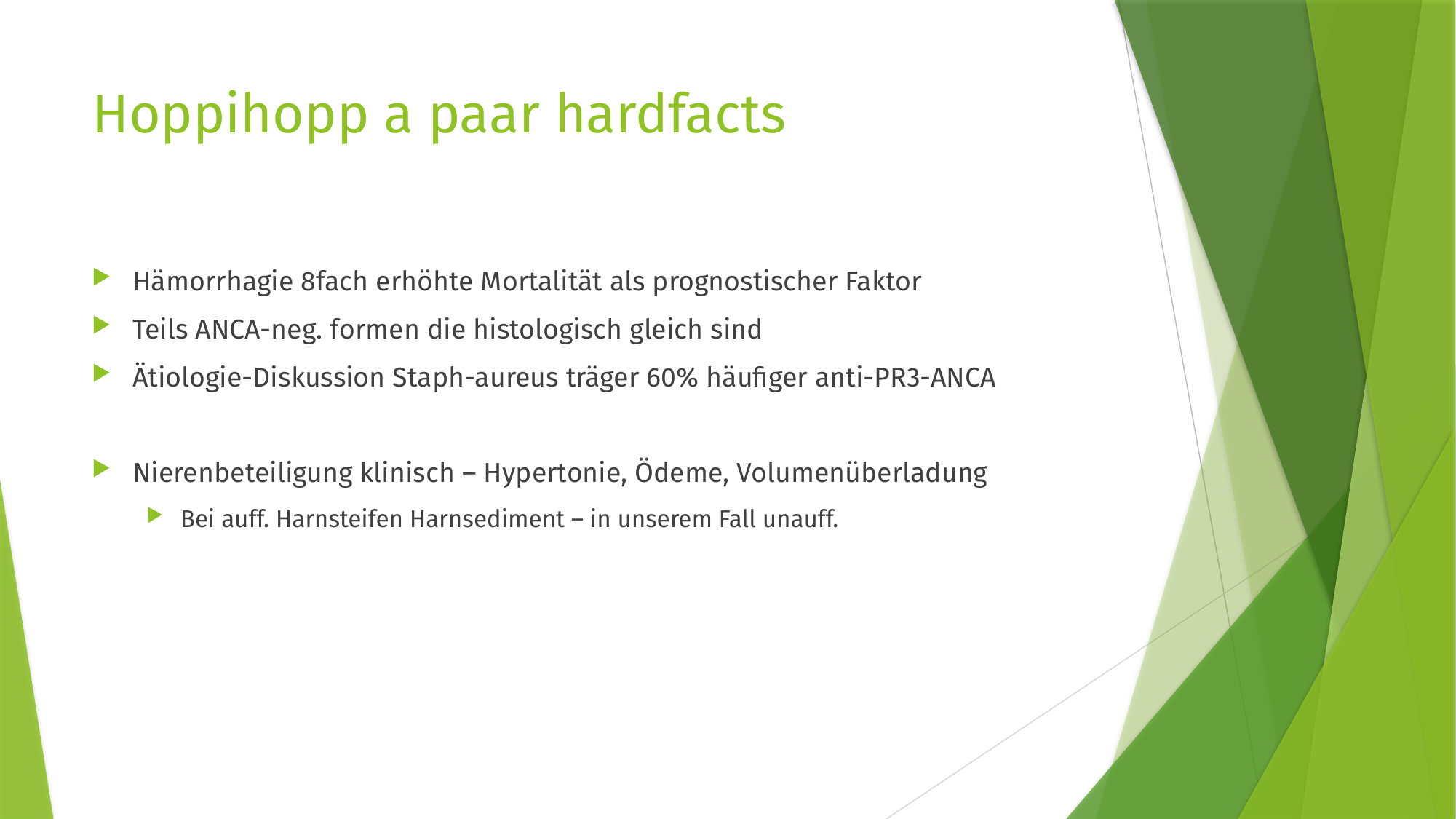

# Hoppihopp a paar hardfacts
Hämorrhagie 8fach erhöhte Mortalität als prognostischer Faktor
Teils ANCA-neg. formen die histologisch gleich sind
Ätiologie-Diskussion Staph-aureus träger 60% häufiger anti-PR3-ANCA

Nierenbeteiligung klinisch – Hypertonie, Ödeme, Volumenüberladung
Bei auff. Harnsteifen Harnsediment – in unserem Fall unauff.